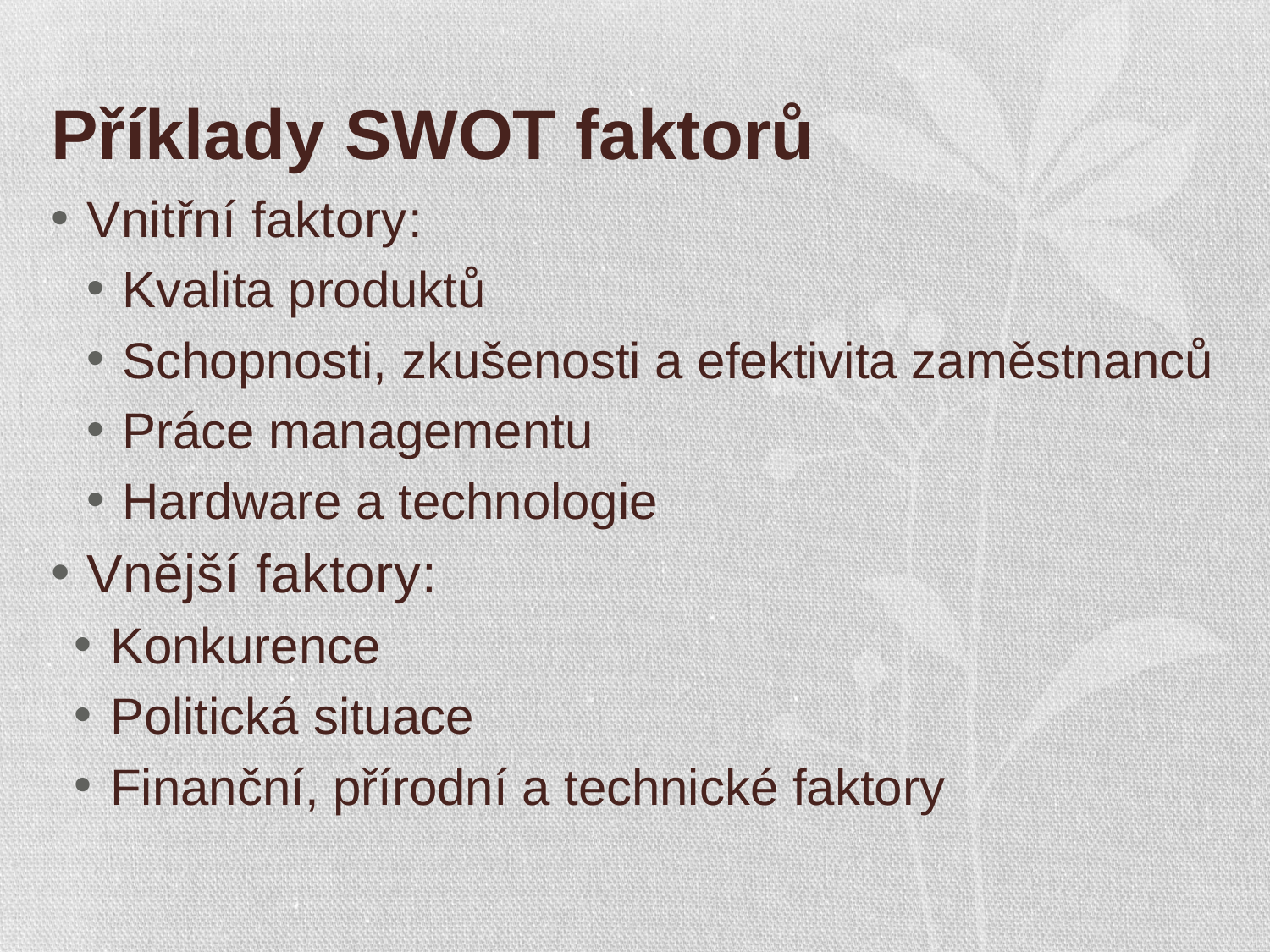

# Příklady SWOT faktorů
Vnitřní faktory:
Kvalita produktů
Schopnosti, zkušenosti a efektivita zaměstnanců
Práce managementu
Hardware a technologie
Vnější faktory:
Konkurence
Politická situace
Finanční, přírodní a technické faktory